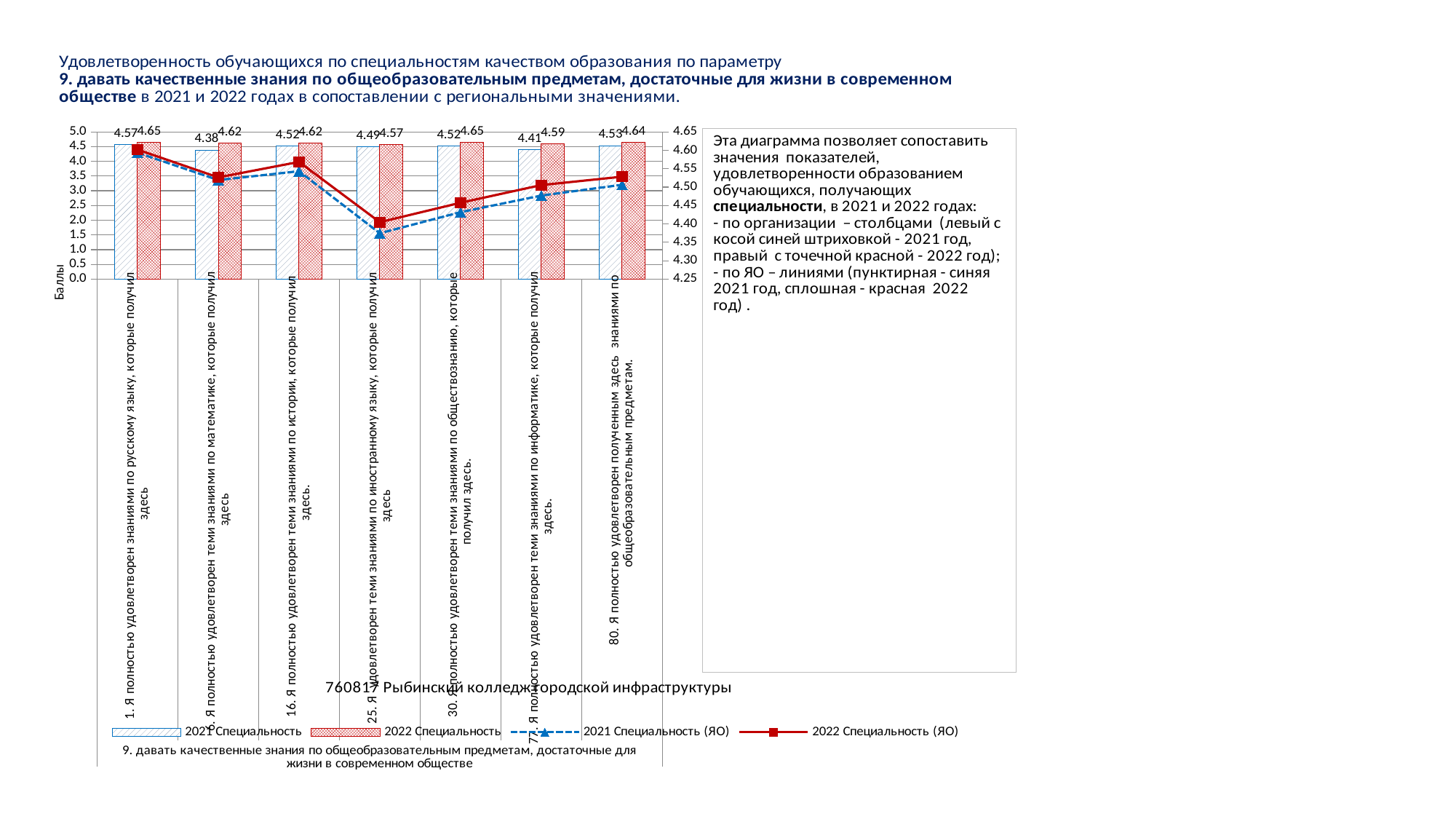

### Chart

| Category | 2021 Специальность | 2022 Специальность | 2021 Специальность (ЯО) | 2022 Специальность (ЯО) |
|---|---|---|---|---|
| 1. Я полностью удовлетворен знаниями по русскому языку, которые получил здесь | 4.567901234567901 | 4.6454545454545455 | 4.593392789850522 | 4.601785325495319 |
| 6. Я полностью удовлетворен теми знаниями по математике, которые получил здесь | 4.382716049382716 | 4.618181818181818 | 4.519090680733484 | 4.526344437187023 |
| 16. Я полностью удовлетворен теми знаниями по истории, которые получил  здесь. | 4.518518518518518 | 4.618181818181818 | 4.543205224817885 | 4.568364903113434 |
| 25. Я  удовлетворен теми знаниями по иностранному языку, которые получил здесь | 4.493827160493828 | 4.572727272727272 | 4.374654609394624 | 4.404746353146092 |
| 30. Я полностью удовлетворен теми знаниями по обществознанию, которые получил здесь. | 4.518518518518518 | 4.6454545454545455 | 4.431926651595076 | 4.457435227520139 |
| 77. Я полностью удовлетворен теми знаниями по информатике, которые получил здесь. | 4.407407407407407 | 4.590909090909091 | 4.4770158251695555 | 4.505551926845199 |
| 80. Я полностью удовлетворен полученным здесь  знаниями по общеобразовательным предметам. | 4.530864197530864 | 4.636363636363637 | 4.506279829188646 | 4.528195079468757 |